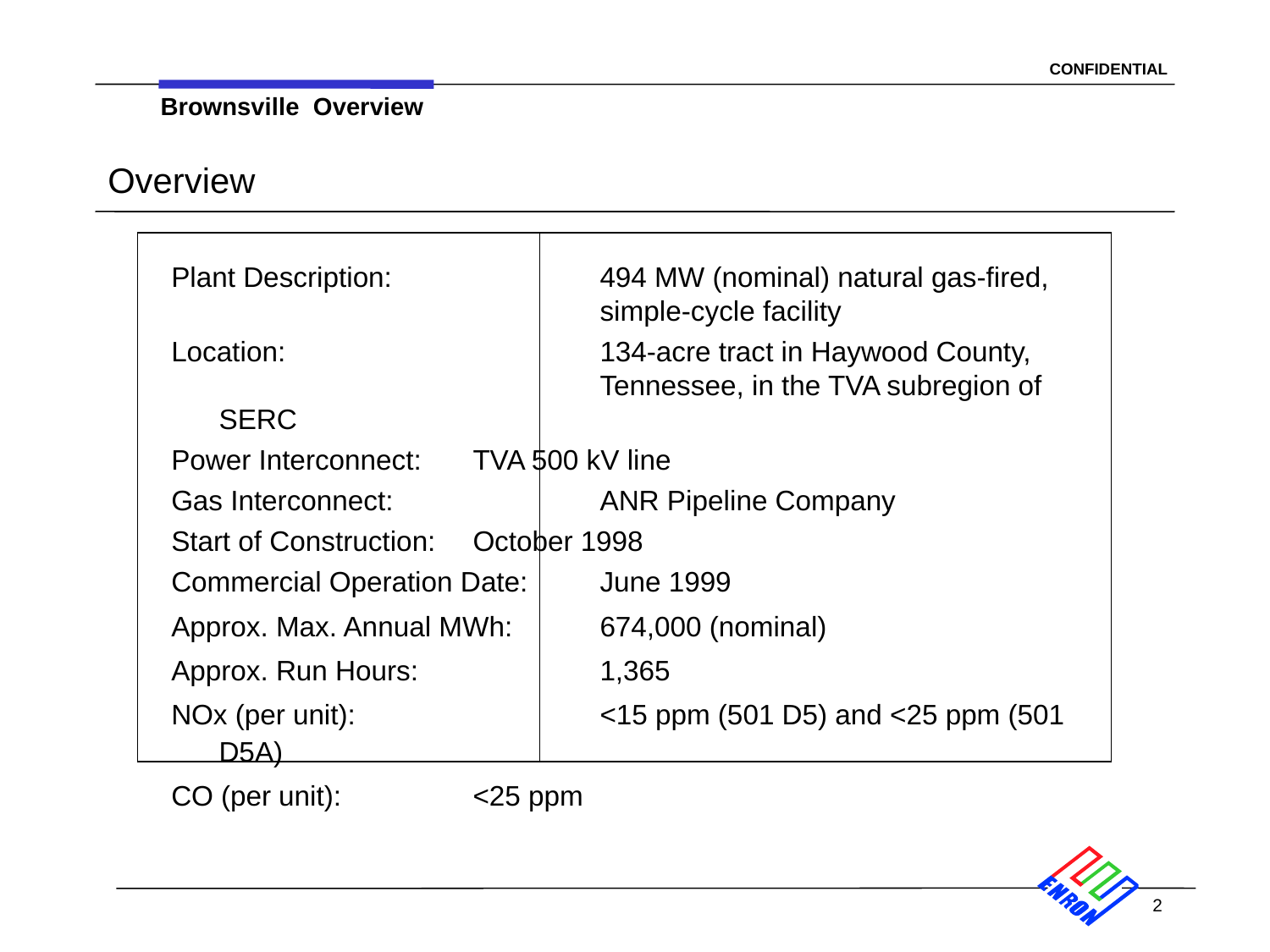

2
Brownsville  Overview
# Overview

Plant Description: 		494 MW (nominal) natural gas-fired, 				simple-cycle facility
Location: 			134-acre tract in Haywood County, 				Tennessee, in the TVA subregion of SERC
Power Interconnect: 	TVA 500 kV line
Gas Interconnect: 		ANR Pipeline Company
Start of Construction:	October 1998
Commercial Operation Date:	June 1999
Approx. Max. Annual MWh:	674,000 (nominal)
Approx. Run Hours:		1,365
NOx (per unit):		<15 ppm (501 D5) and <25 ppm (501 D5A)
CO (per unit):		<25 ppm